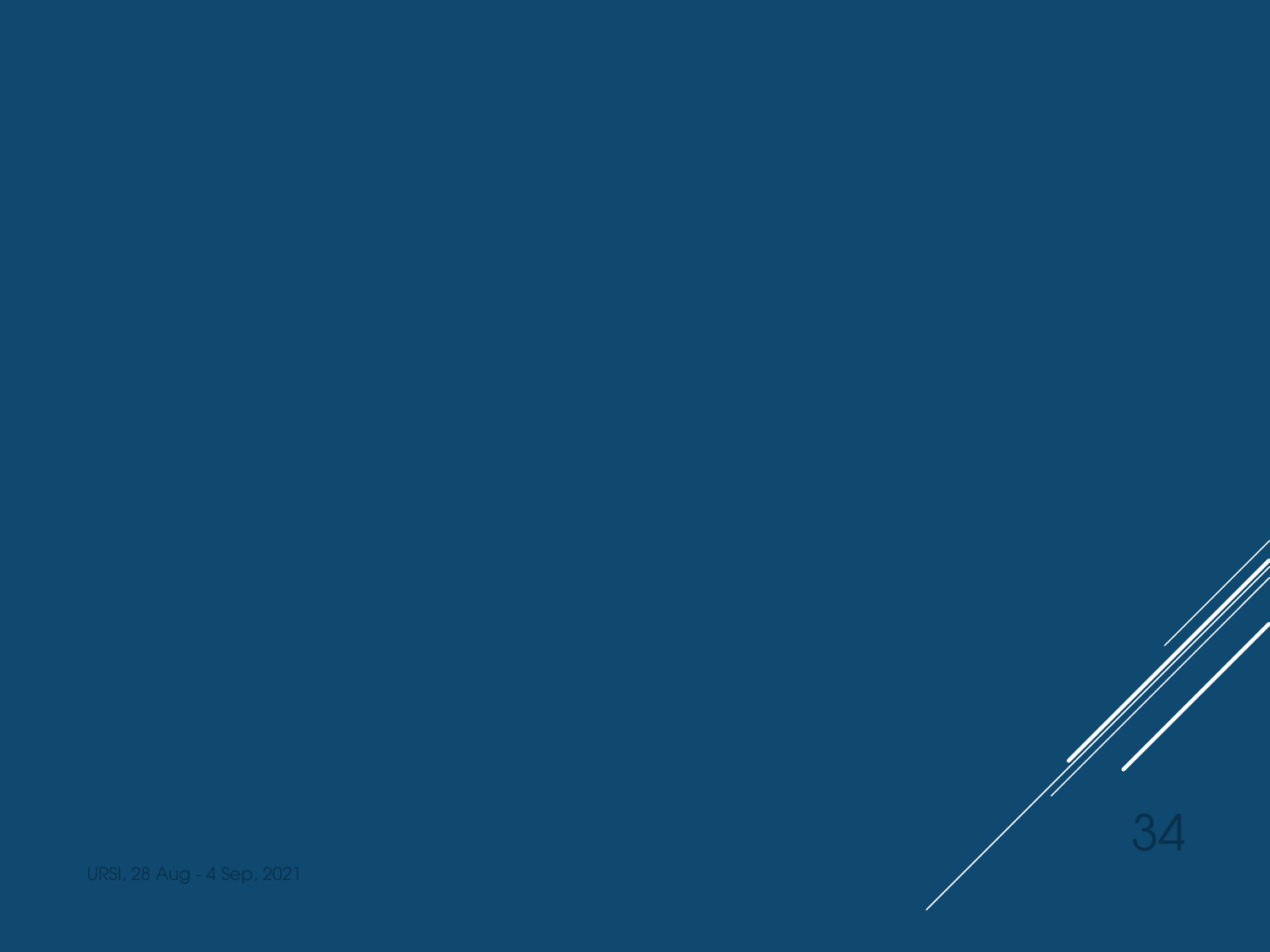

#
34
URSI, 28 Aug - 4 Sep, 2021